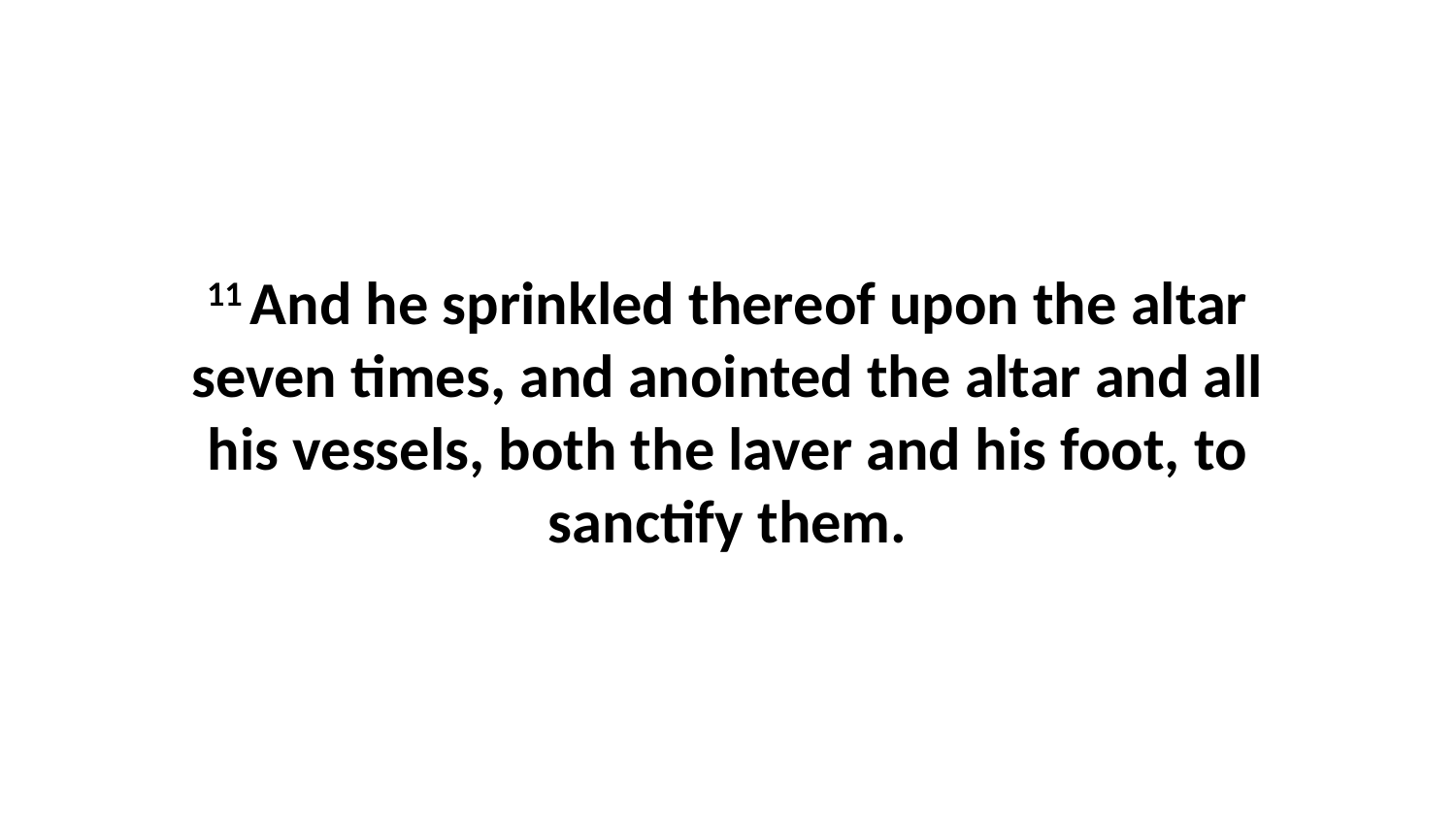

11 And he sprinkled thereof upon the altar seven times, and anointed the altar and all his vessels, both the laver and his foot, to sanctify them.